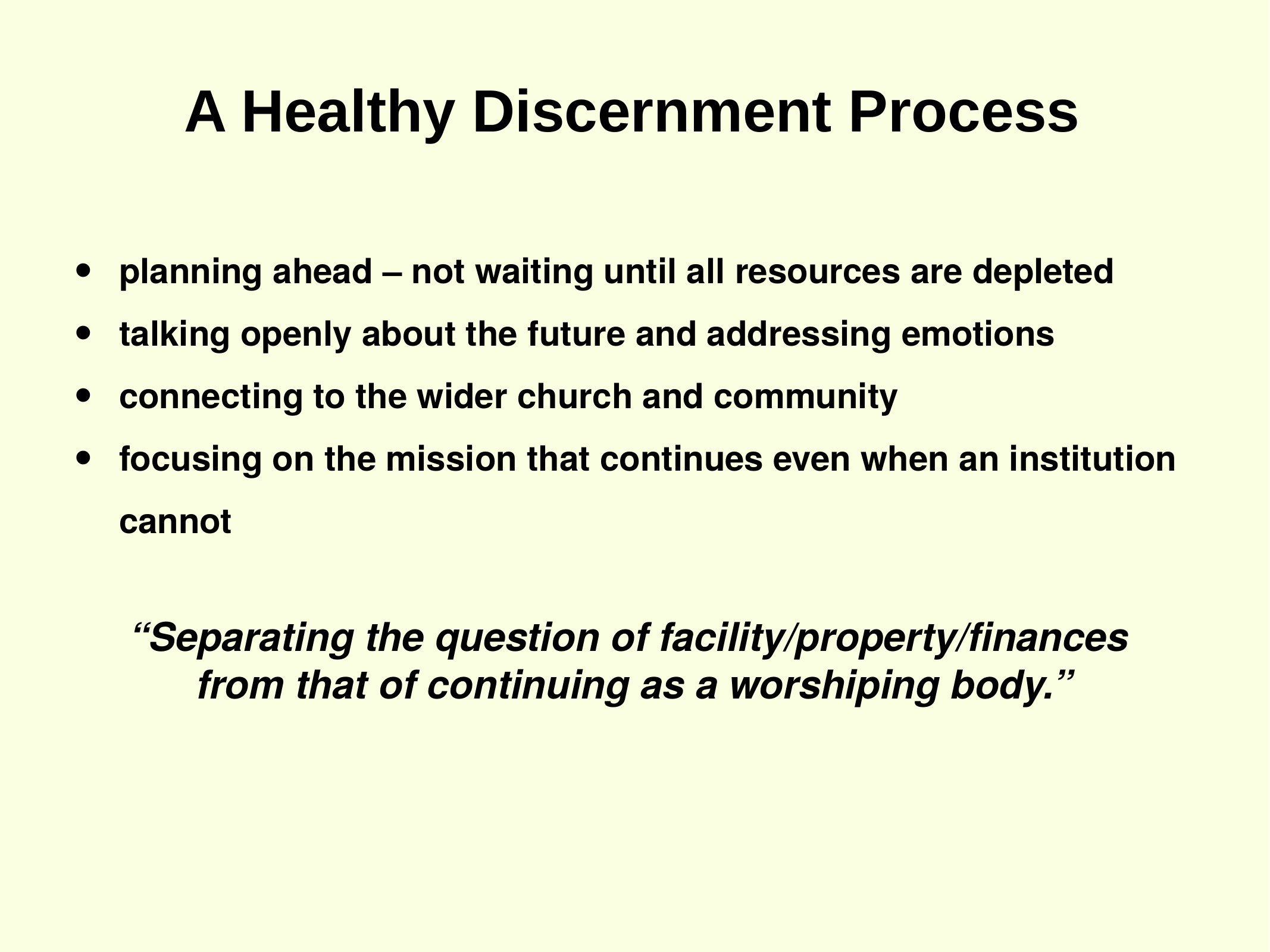

A Healthy Discernment Process

planning ahead – not waiting until all resources are depleted
talking openly about the future and addressing emotions
connecting to the wider church and community
focusing on the mission that continues even when an institution cannot

“Separating the question of facility/property/finances
from that of continuing as a worshiping body.”